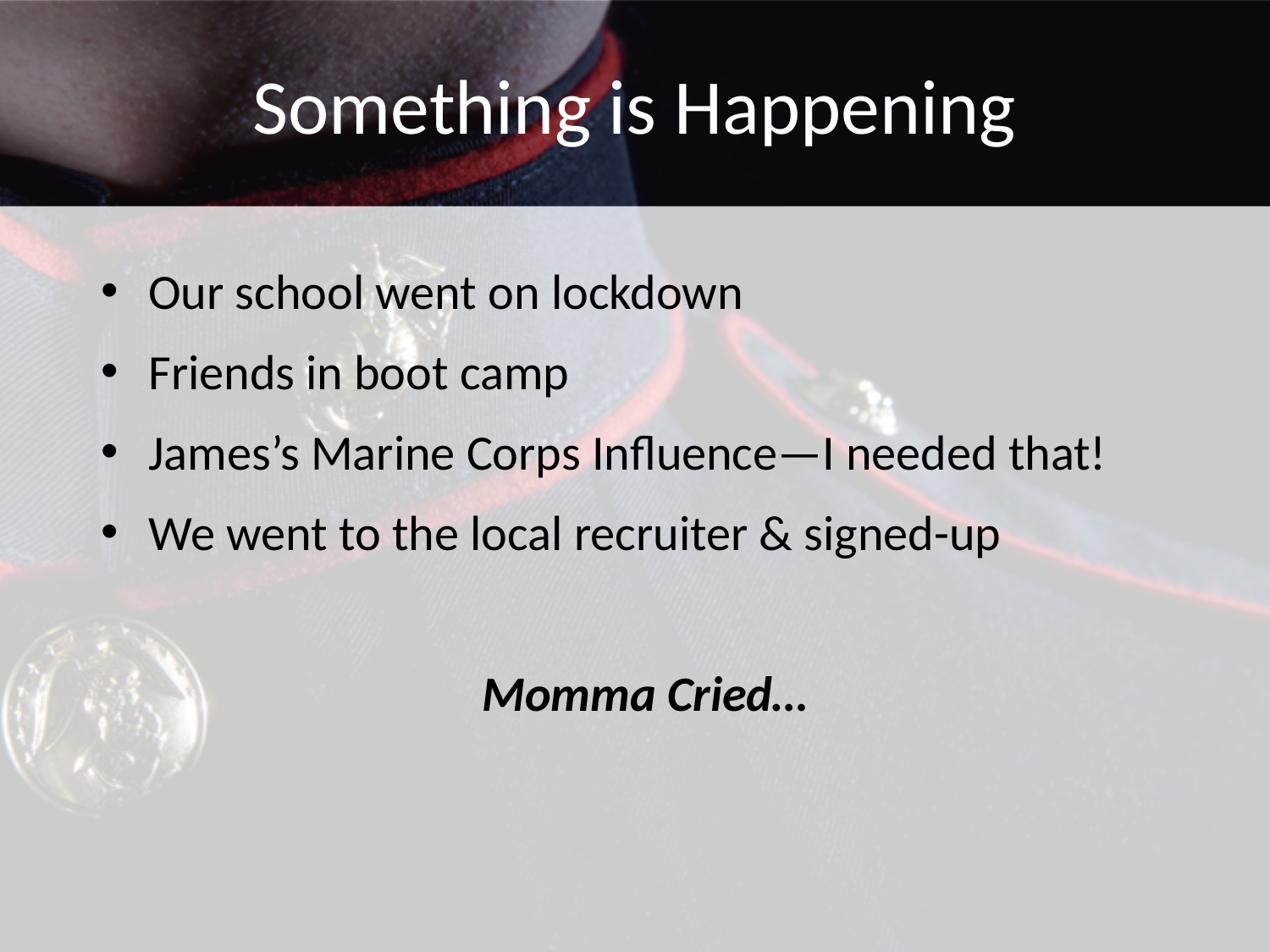

# Something is Happening
Our school went on lockdown
Friends in boot camp
James’s Marine Corps Influence—I needed that!
We went to the local recruiter & signed-up

			Momma Cried…